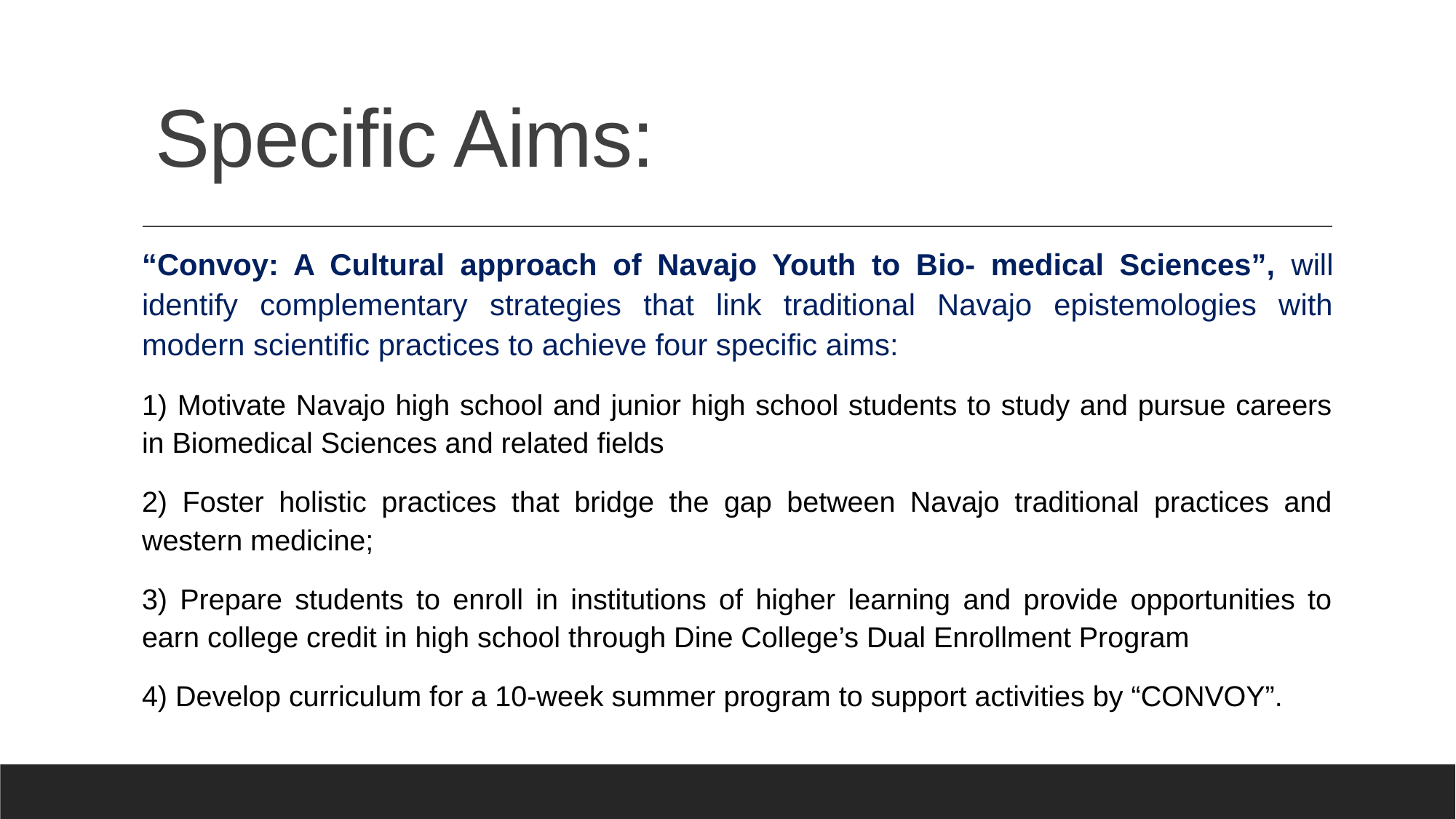

# Specific Aims:
“Convoy: A Cultural approach of Navajo Youth to Bio- medical Sciences”, will identify complementary strategies that link traditional Navajo epistemologies with modern scientific practices to achieve four specific aims:
1) Motivate Navajo high school and junior high school students to study and pursue careers in Biomedical Sciences and related fields
2) Foster holistic practices that bridge the gap between Navajo traditional practices and western medicine;
3) Prepare students to enroll in institutions of higher learning and provide opportunities to earn college credit in high school through Dine College’s Dual Enrollment Program
4) Develop curriculum for a 10-week summer program to support activities by “CONVOY”.